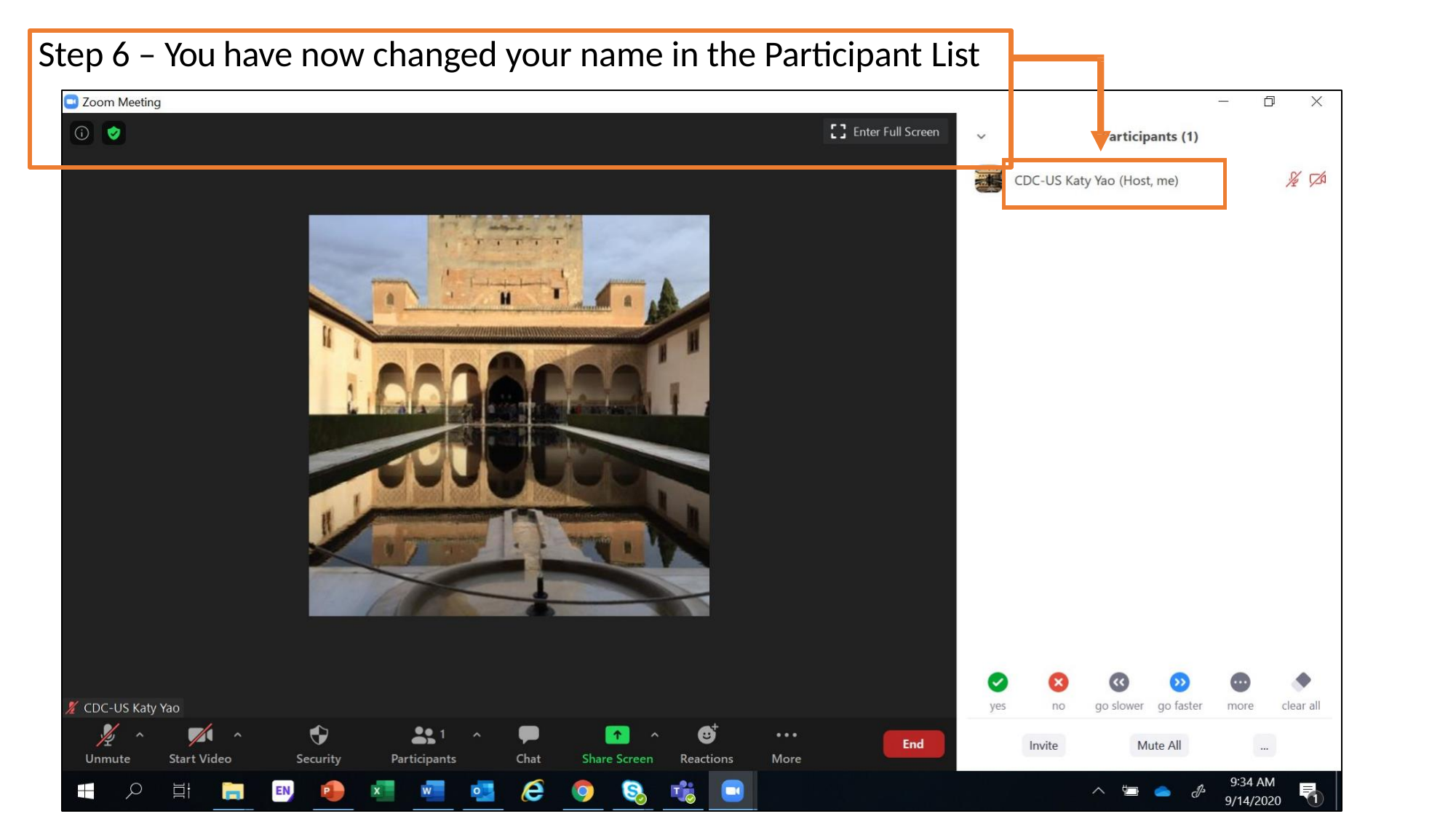

# Step 6 – You have now changed your name in the Participant List